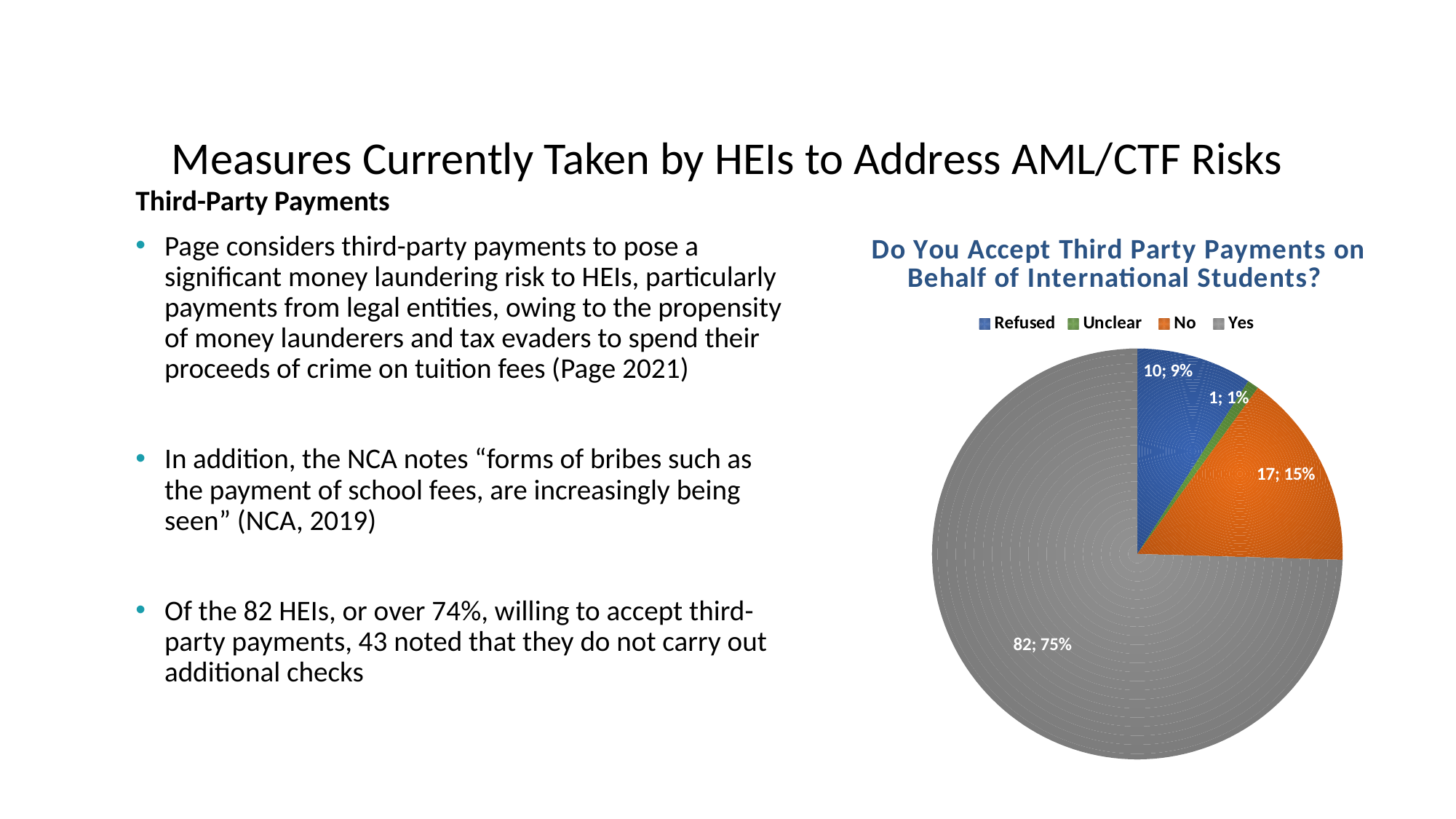

# Measures Currently Taken by HEIs to Address AML/CTF Risks
Third-Party Payments
Page considers third-party payments to pose a significant money laundering risk to HEIs, particularly payments from legal entities, owing to the propensity of money launderers and tax evaders to spend their proceeds of crime on tuition fees (Page 2021)

In addition, the NCA notes “forms of bribes such as the payment of school fees, are increasingly being seen” (NCA, 2019)

Of the 82 HEIs, or over 74%, willing to accept third-party payments, 43 noted that they do not carry out additional checks

### Chart: Do You Accept Third Party Payments on Behalf of International Students?

| Category |  |
|---|---|
| Refused | 10.0 |
| Unclear  | 1.0 |
| No  | 17.0 |
| Yes  | 82.0 |